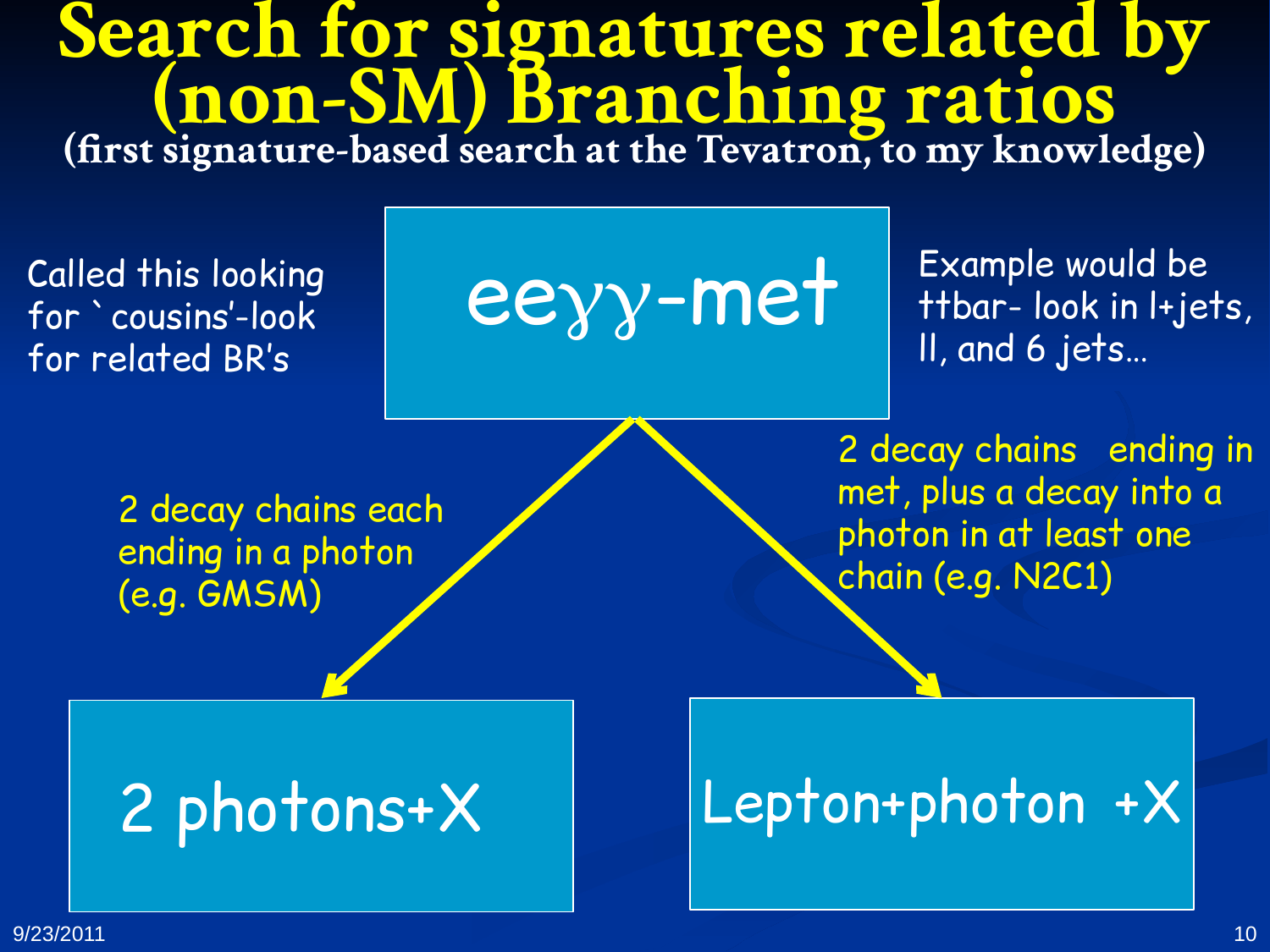

# Search for signatures related by (non-SM) Branching ratios (first signature-based search at the Tevatron, to my knowledge)

eeγγ-met
Example would be ttbar- look in l+jets, ll, and 6 jets…
Called this looking for `cousins’-look for related BR’s
2 decay chains   ending in met, plus a decay into a photon in at least one chain (e.g. N2C1)
2 decay chains each ending in a photon (e.g. GMSM)

Lepton+photon +X
2 photons+X
9/23/2011
10